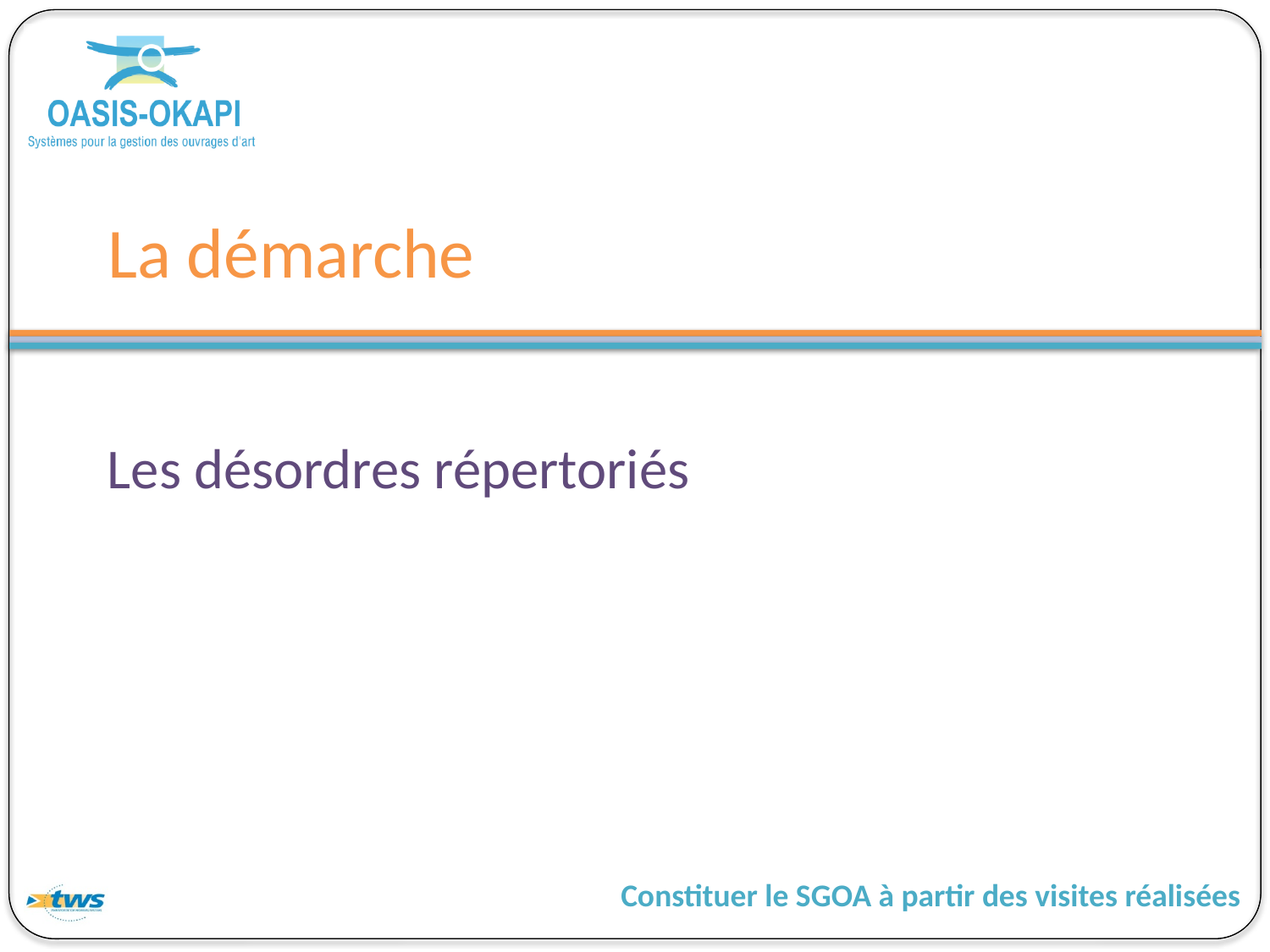

# La démarche
Les désordres répertoriés
Constituer le SGOA à partir des visites réalisées